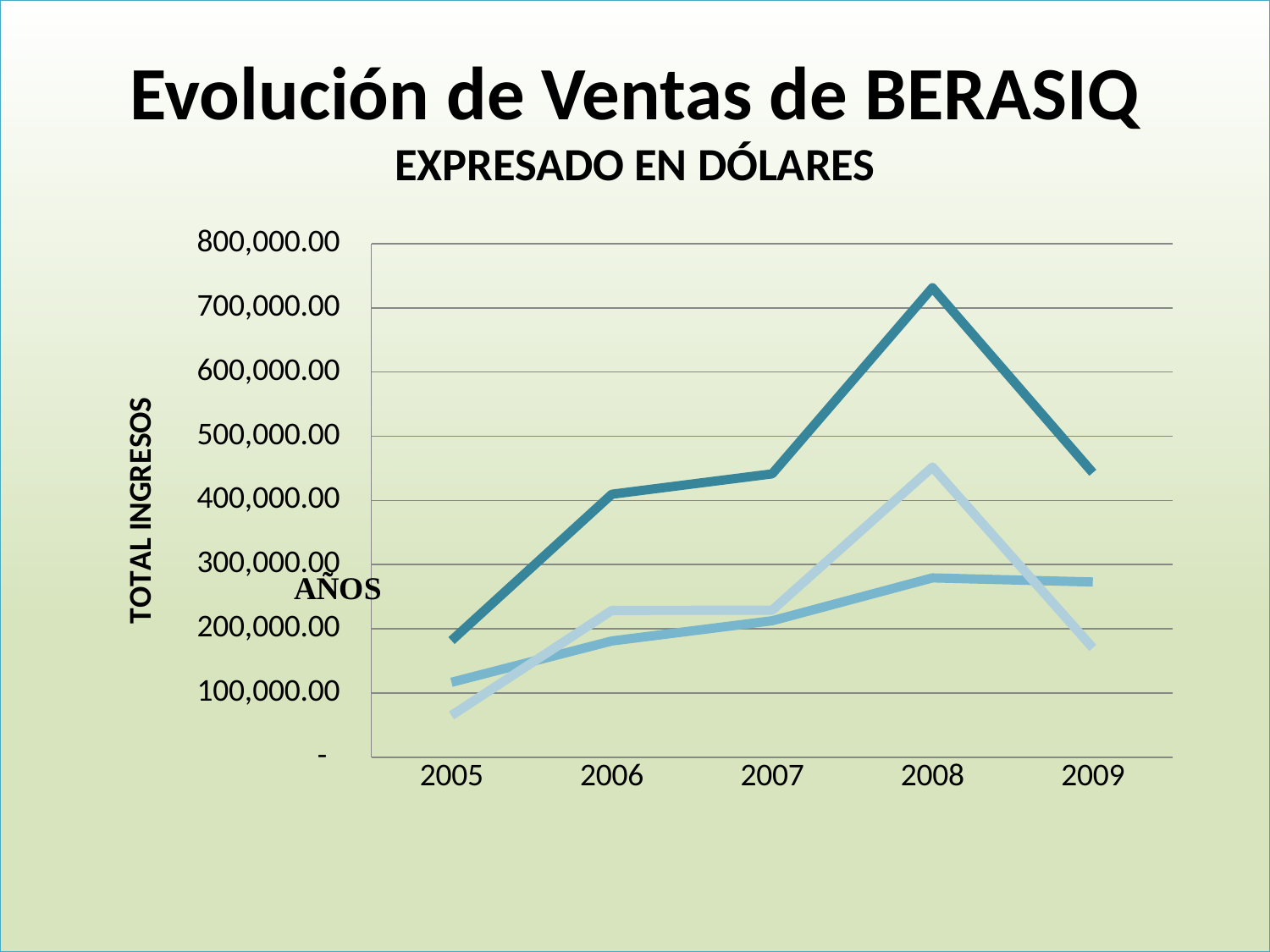

# Evolución de Ventas de BERASIQ EXPRESADO EN DÓLARES

### Chart

| Category | Ventas Totales | Otros Ingresos | Total de ingresos Operacionales |
|---|---|---|---|
| 2005 | 116673.48 | 65033.78 | 181707.26 |
| 2006 | 181064.8 | 228671.47 | 409736.27 |
| 2007 | 212497.29 | 229018.61000000004 | 441515.9 |
| 2008 | 279331.12 | 452100.6 | 731431.72 |
| 2009 | 272919.74 | 170268.6 | 443188.33999999997 |